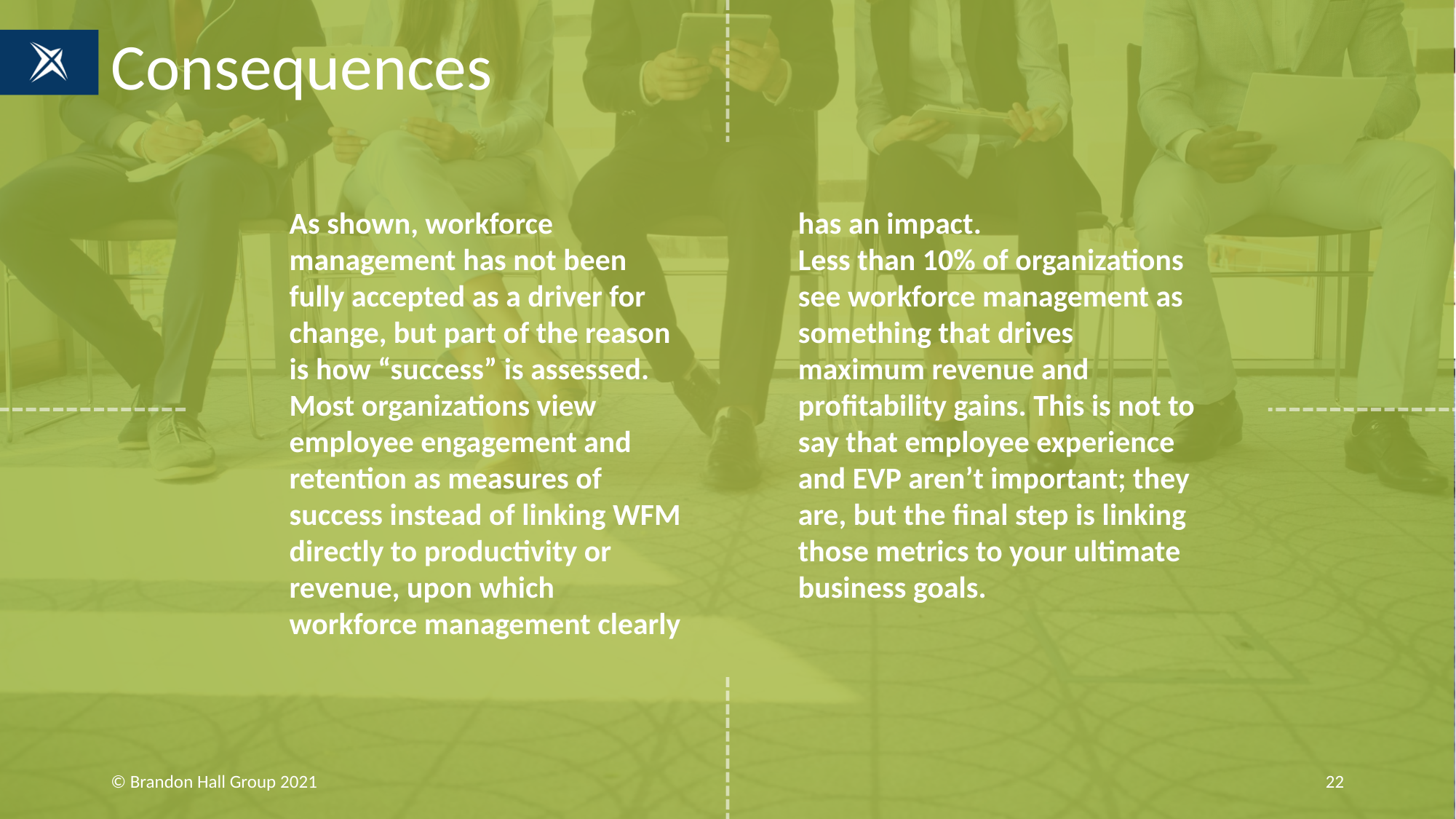

# Consequences
As shown, workforce management has not been fully accepted as a driver for change, but part of the reason is how “success” is assessed. Most organizations view employee engagement and retention as measures of success instead of linking WFM directly to productivity or revenue, upon which workforce management clearly has an impact.
Less than 10% of organizations see workforce management as something that drives maximum revenue and profitability gains. This is not to say that employee experience and EVP aren’t important; they are, but the final step is linking those metrics to your ultimate business goals.

© Brandon Hall Group 2021
22